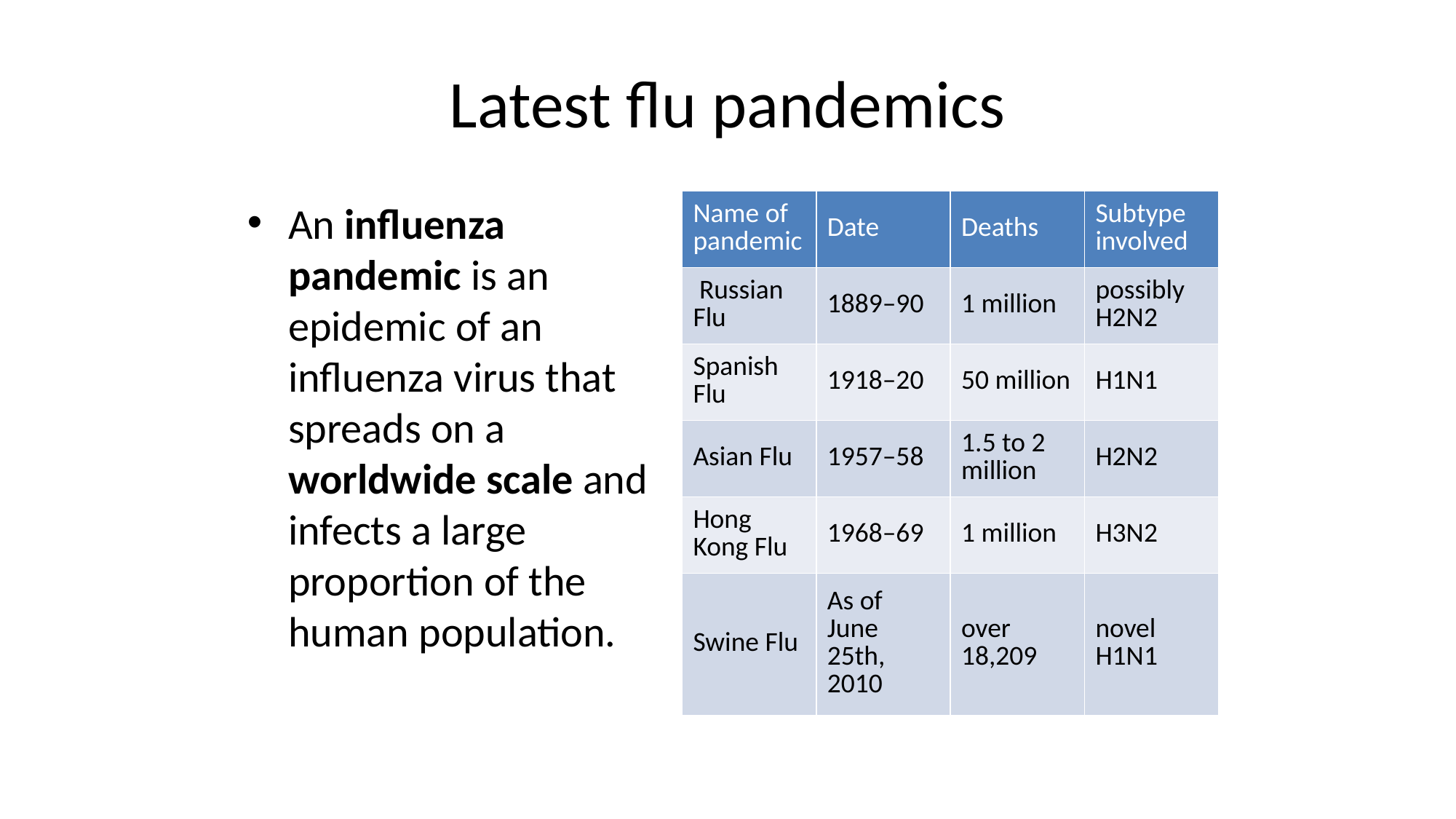

# Latest flu pandemics
An influenza pandemic is an epidemic of an influenza virus that spreads on a worldwide scale and infects a large proportion of the human population.
| Name of pandemic | Date | Deaths | Subtype involved |
| --- | --- | --- | --- |
| Russian Flu | 1889–90 | 1 million | possibly H2N2 |
| Spanish Flu | 1918–20 | 50 million | H1N1 |
| Asian Flu | 1957–58 | 1.5 to 2 million | H2N2 |
| Hong Kong Flu | 1968–69 | 1 million | H3N2 |
| Swine Flu | As of June 25th, 2010 | over 18,209 | novel H1N1 |